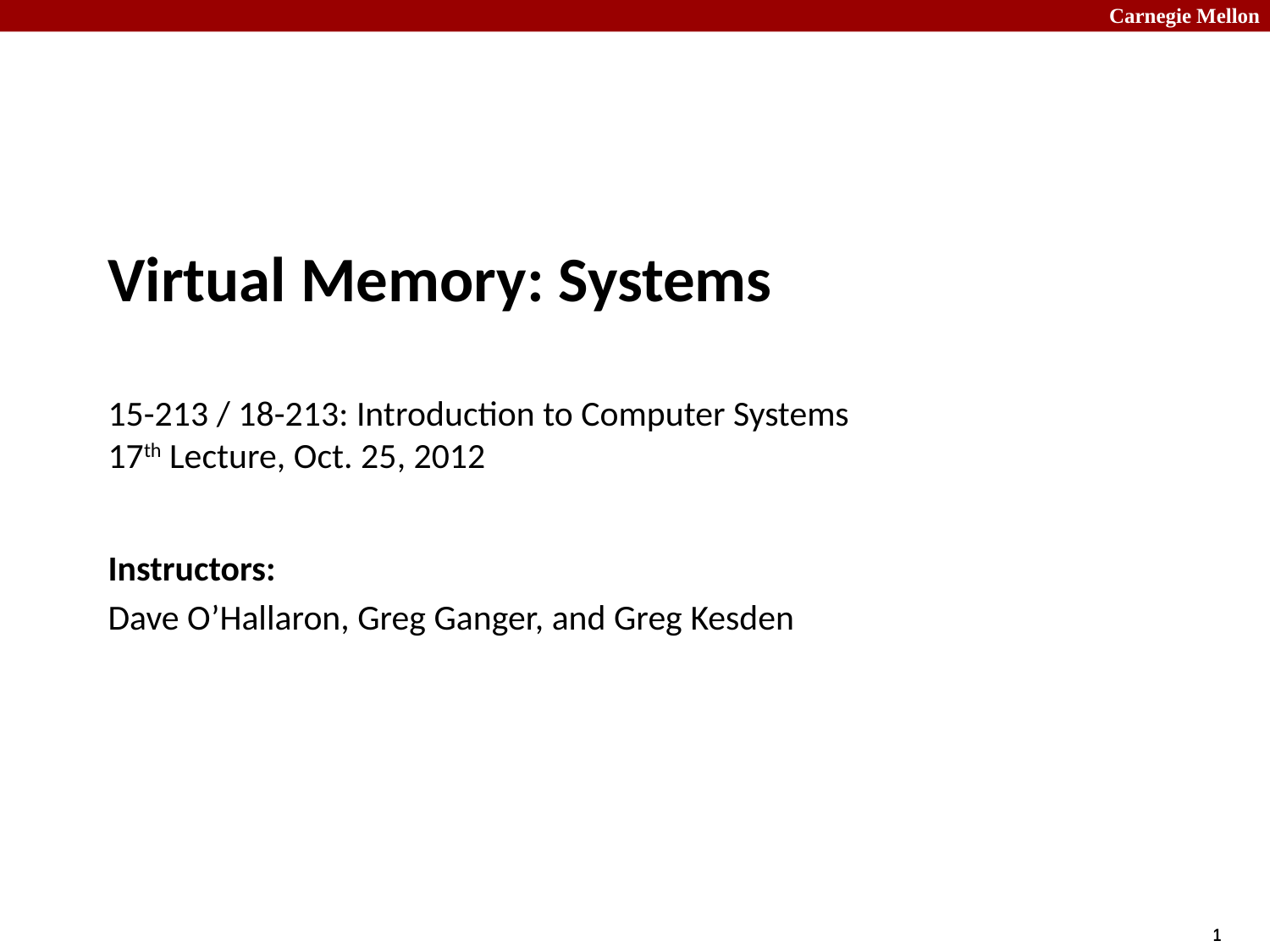

# Virtual Memory: Systems 15-213 / 18-213: Introduction to Computer Systems 17th Lecture, Oct. 25, 2012
Instructors:
Dave O’Hallaron, Greg Ganger, and Greg Kesden